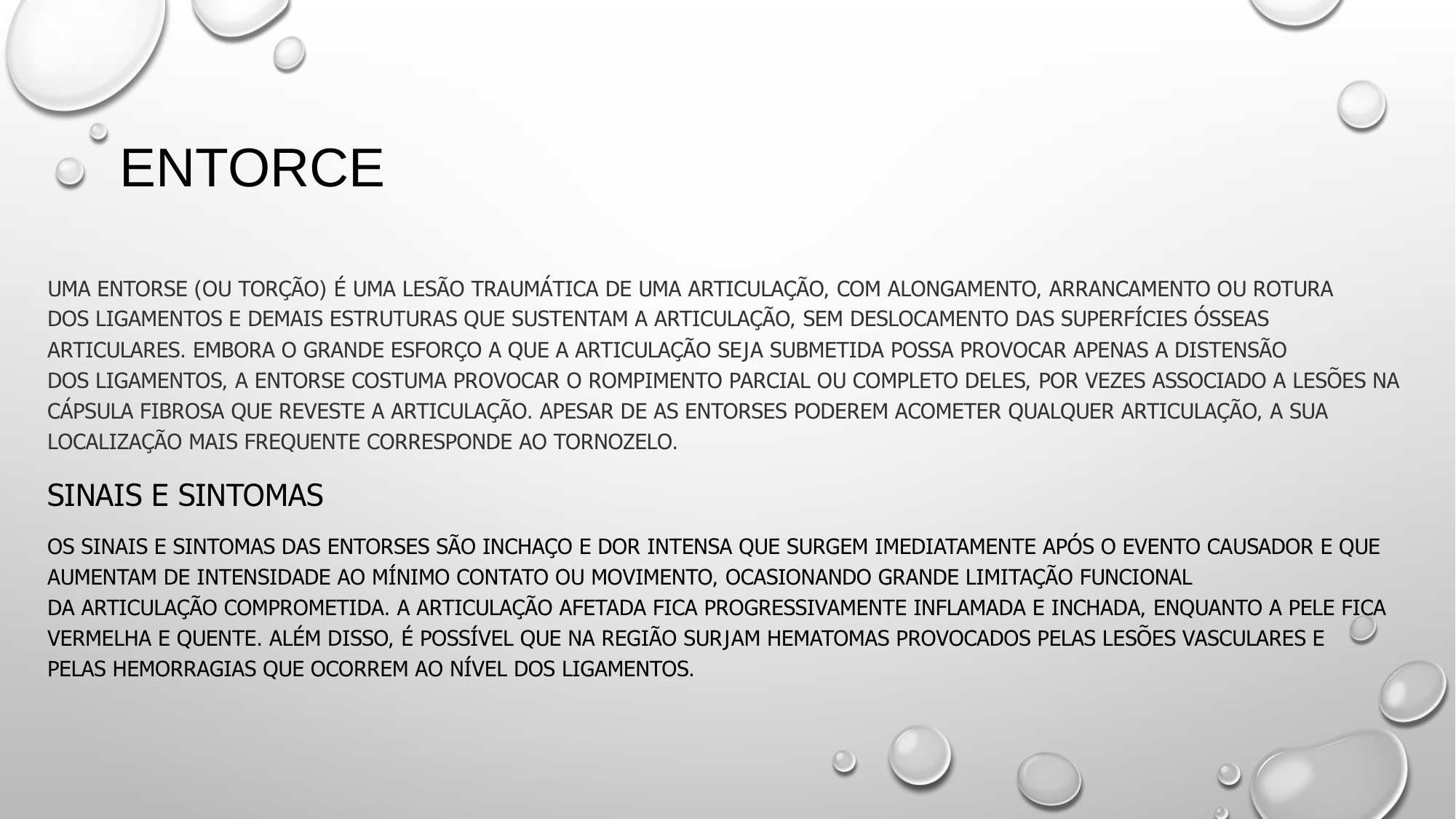

# entorce
Uma entorse (ou torção) é uma lesão traumática de uma articulação, com alongamento, arrancamento ou rotura dos ligamentos e demais estruturas que sustentam a articulação, sem deslocamento das superfícies ósseas articulares. Embora o grande esforço a que a articulação seja submetida possa provocar apenas a distensão dos ligamentos, a entorse costuma provocar o rompimento parcial ou completo deles, por vezes associado a lesões na cápsula fibrosa que reveste a articulação. Apesar de as entorses poderem acometer qualquer articulação, a sua localização mais frequente corresponde ao tornozelo.
Sinais e sintomas
Os sinais e sintomas das entorses são inchaço e dor intensa que surgem imediatamente após o evento causador e que aumentam de intensidade ao mínimo contato ou movimento, ocasionando grande limitação funcional da articulação comprometida. A articulação afetada fica progressivamente inflamada e inchada, enquanto a pele fica vermelha e quente. Além disso, é possível que na região surjam hematomas provocados pelas lesões vasculares e pelas hemorragias que ocorrem ao nível dos ligamentos.